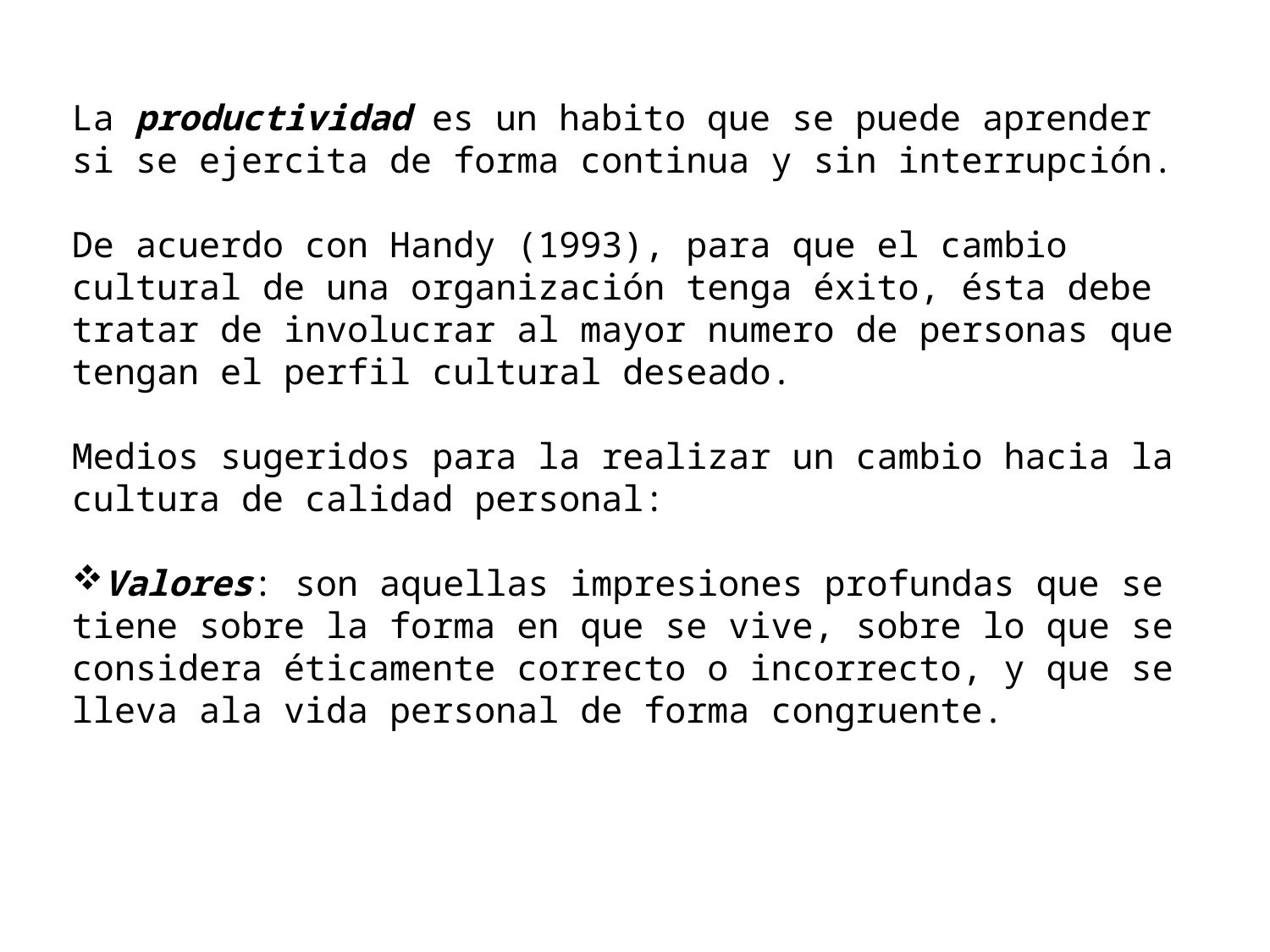

La productividad es un habito que se puede aprender si se ejercita de forma continua y sin interrupción.

De acuerdo con Handy (1993), para que el cambio cultural de una organización tenga éxito, ésta debe tratar de involucrar al mayor numero de personas que tengan el perfil cultural deseado.

Medios sugeridos para la realizar un cambio hacia la cultura de calidad personal:

Valores: son aquellas impresiones profundas que se tiene sobre la forma en que se vive, sobre lo que se considera éticamente correcto o incorrecto, y que se lleva ala vida personal de forma congruente.